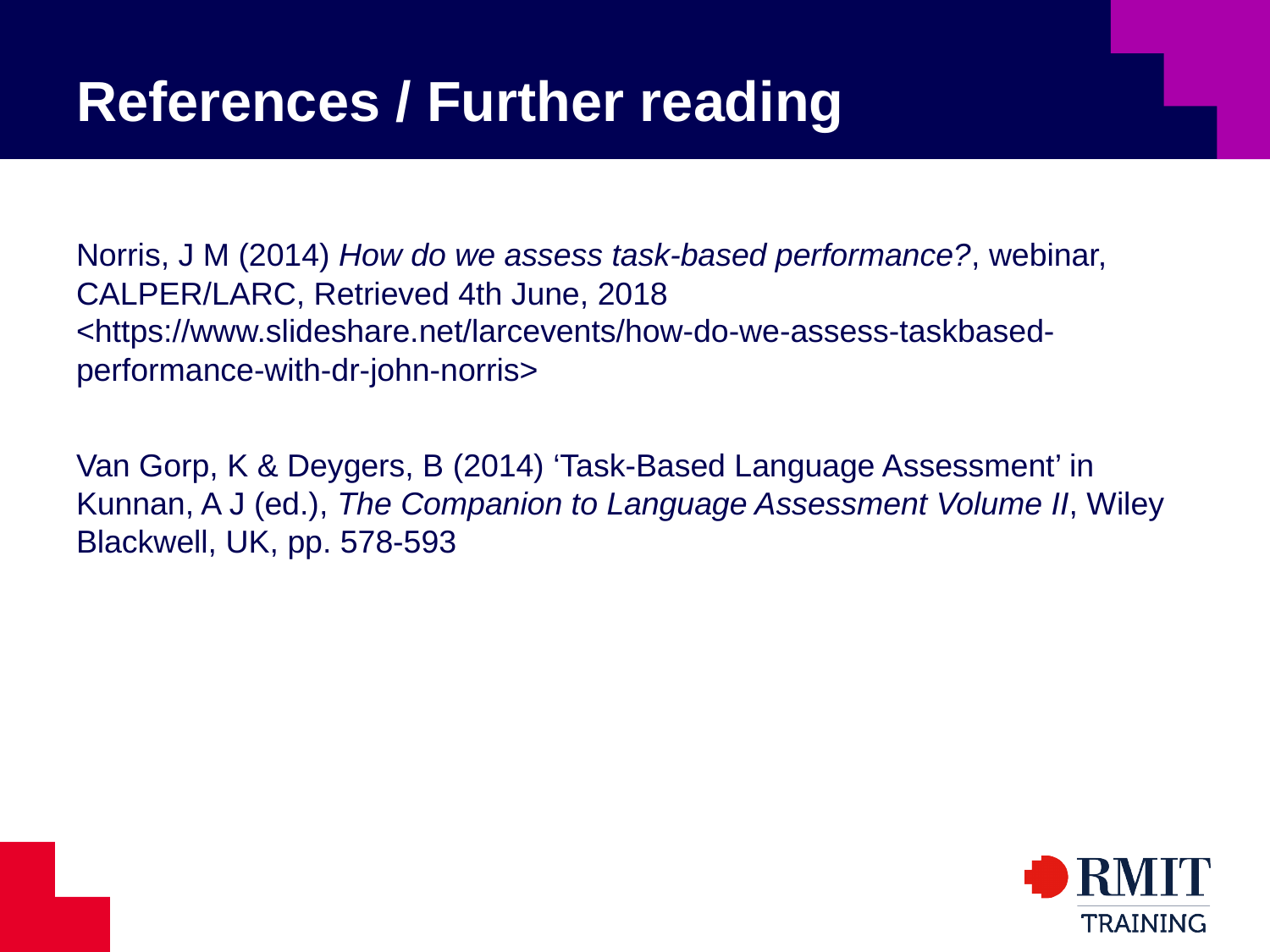

# References / Further reading
Norris, J M (2014) How do we assess task-based performance?, webinar, CALPER/LARC, Retrieved 4th June, 2018 <https://www.slideshare.net/larcevents/how-do-we-assess-taskbased-performance-with-dr-john-norris>

Van Gorp, K & Deygers, B (2014) ‘Task-Based Language Assessment’ in Kunnan, A J (ed.), The Companion to Language Assessment Volume II, Wiley Blackwell, UK, pp. 578-593